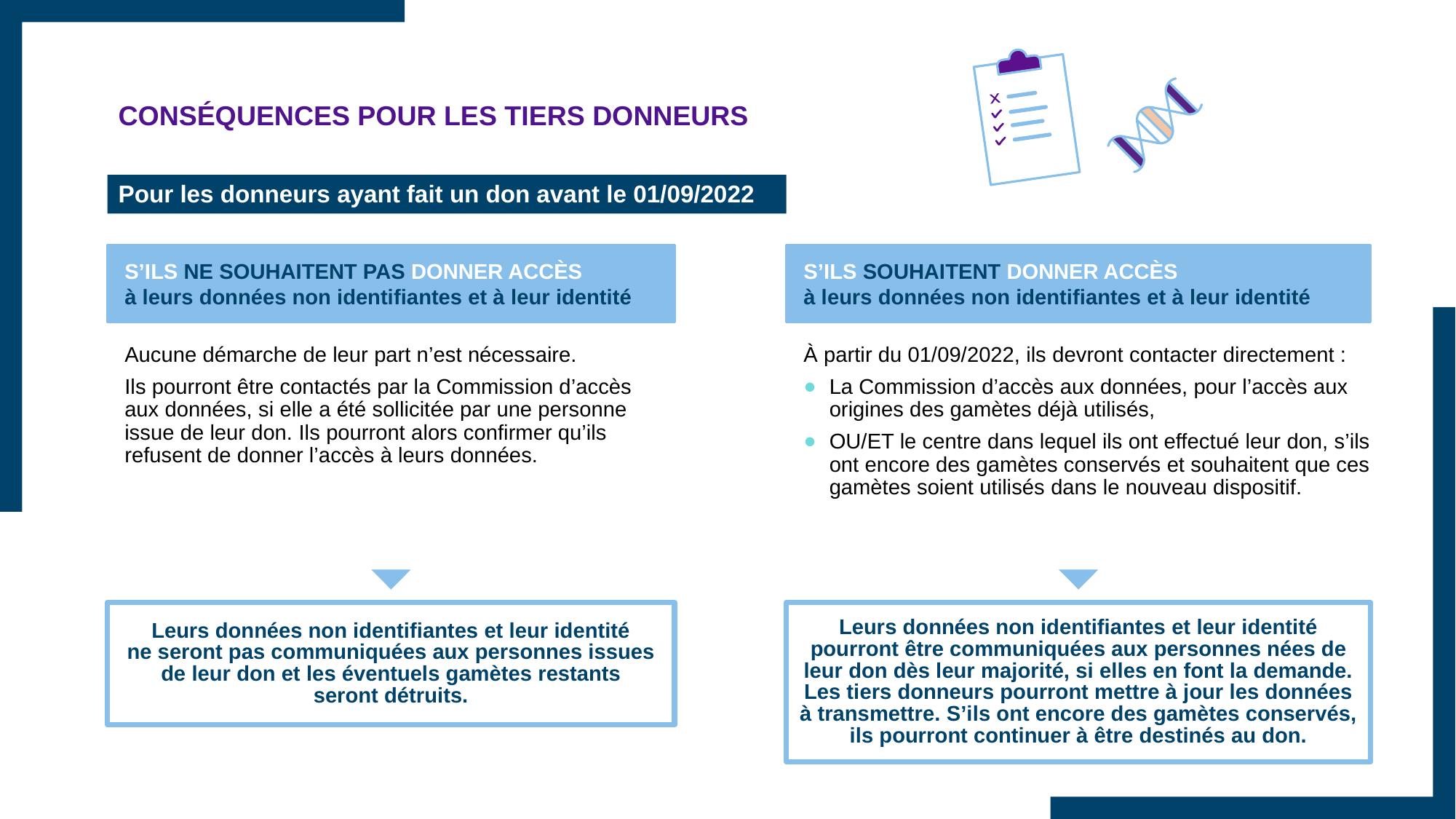

# CONSÉQUENCES POUR LES TIERS DONNEURS

Pour les donneurs ayant fait un don avant le 01/09/2022
S’ILS NE SOUHAITENT PAS DONNER ACCÈS
à leurs données non identifiantes et à leur identité
S’ILS SOUHAITENT DONNER ACCÈS
à leurs données non identifiantes et à leur identité
Aucune démarche de leur part n’est nécessaire.
Ils pourront être contactés par la Commission d’accès aux données, si elle a été sollicitée par une personne issue de leur don. Ils pourront alors confirmer qu’ils refusent de donner l’accès à leurs données.
À partir du 01/09/2022, ils devront contacter directement :
La Commission d’accès aux données, pour l’accès aux origines des gamètes déjà utilisés,
OU/ET le centre dans lequel ils ont effectué leur don, s’ils ont encore des gamètes conservés et souhaitent que ces gamètes soient utilisés dans le nouveau dispositif.

Leurs données non identifiantes et leur identité pourront être communiquées aux personnes nées de leur don dès leur majorité, si elles en font la demande. Les tiers donneurs pourront mettre à jour les données à transmettre. S’ils ont encore des gamètes conservés, ils pourront continuer à être destinés au don.
Leurs données non identifiantes et leur identité
ne seront pas communiquées aux personnes issues
de leur don et les éventuels gamètes restants
seront détruits.